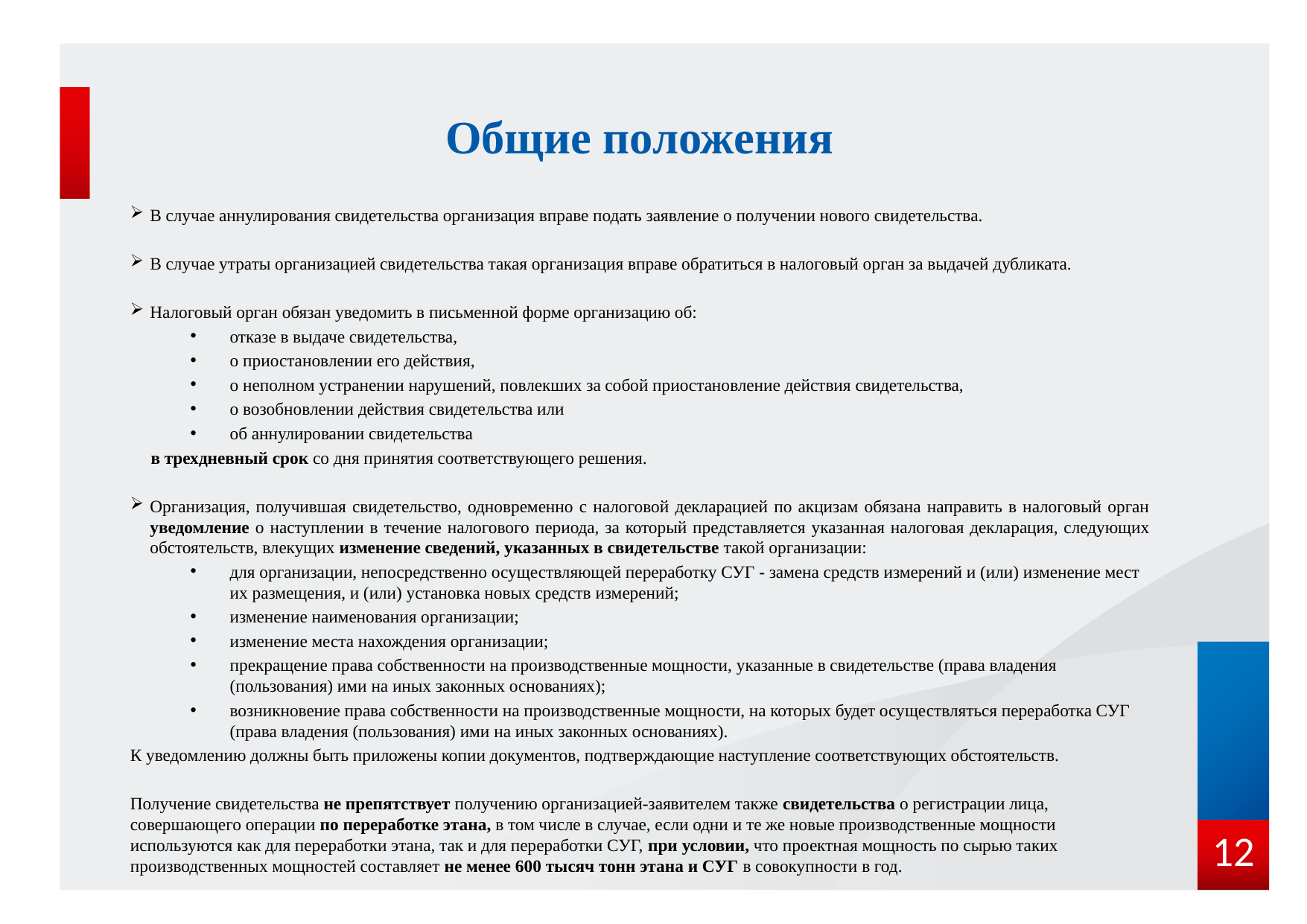

# Общие положения
В случае аннулирования свидетельства организация вправе подать заявление о получении нового свидетельства.

В случае утраты организацией свидетельства такая организация вправе обратиться в налоговый орган за выдачей дубликата.

Налоговый орган обязан уведомить в письменной форме организацию об:
отказе в выдаче свидетельства,
о приостановлении его действия,
о неполном устранении нарушений, повлекших за собой приостановление действия свидетельства,
о возобновлении действия свидетельства или
об аннулировании свидетельства
в трехдневный срок со дня принятия соответствующего решения.

Организация, получившая свидетельство, одновременно с налоговой декларацией по акцизам обязана направить в налоговый орган уведомление о наступлении в течение налогового периода, за который представляется указанная налоговая декларация, следующих обстоятельств, влекущих изменение сведений, указанных в свидетельстве такой организации:
для организации, непосредственно осуществляющей переработку СУГ - замена средств измерений и (или) изменение мест их размещения, и (или) установка новых средств измерений;
изменение наименования организации;
изменение места нахождения организации;
прекращение права собственности на производственные мощности, указанные в свидетельстве (права владения (пользования) ими на иных законных основаниях);
возникновение права собственности на производственные мощности, на которых будет осуществляться переработка СУГ (права владения (пользования) ими на иных законных основаниях).
К уведомлению должны быть приложены копии документов, подтверждающие наступление соответствующих обстоятельств.

Получение свидетельства не препятствует получению организацией-заявителем также свидетельства о регистрации лица, совершающего операции по переработке этана, в том числе в случае, если одни и те же новые производственные мощности используются как для переработки этана, так и для переработки СУГ, при условии, что проектная мощность по сырью таких производственных мощностей составляет не менее 600 тысяч тонн этана и СУГ в совокупности в год.

12